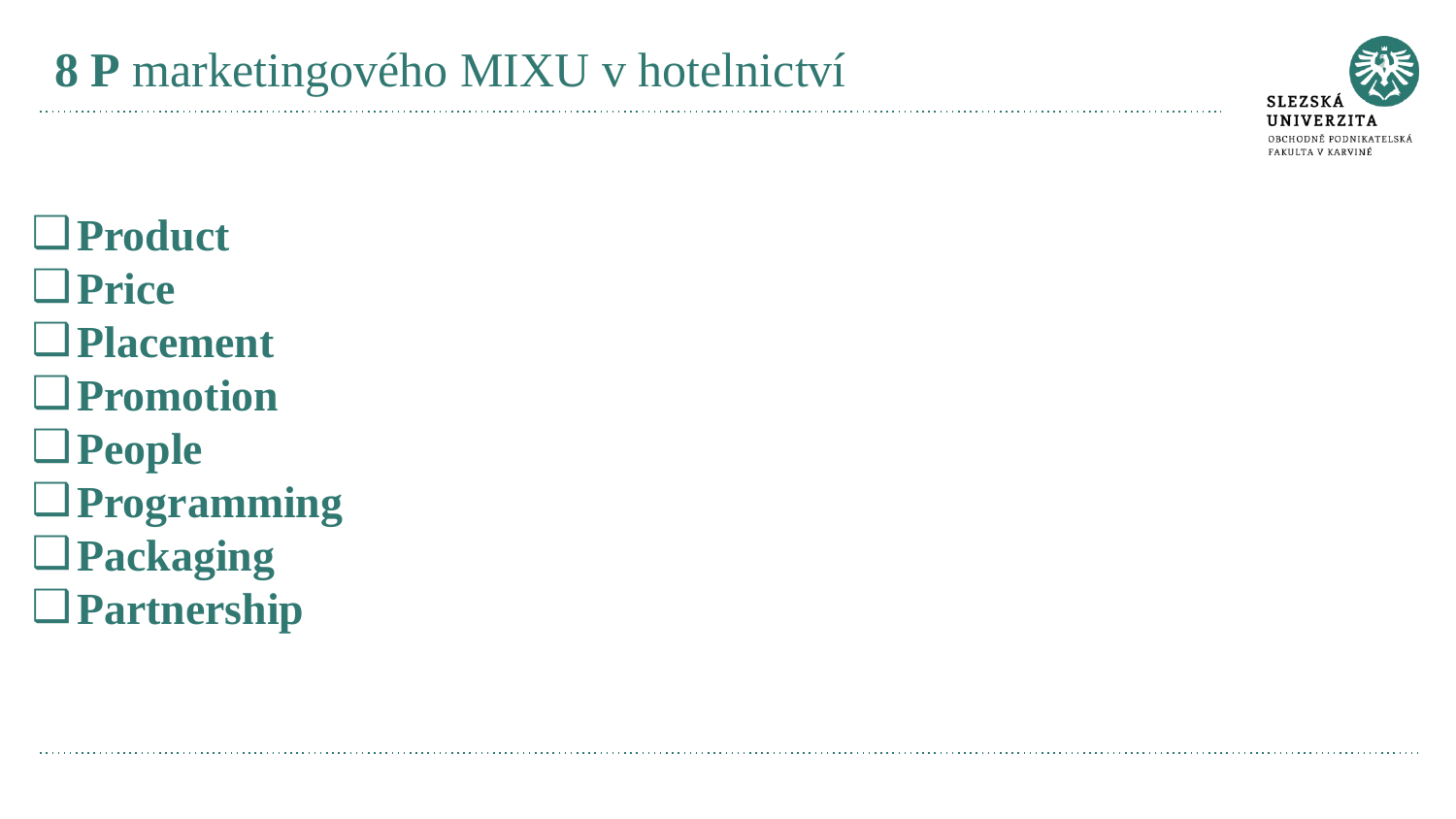

# 8 P marketingového MIXU v hotelnictví

Product
Price
Placement
Promotion
People
Programming
Packaging
Partnership